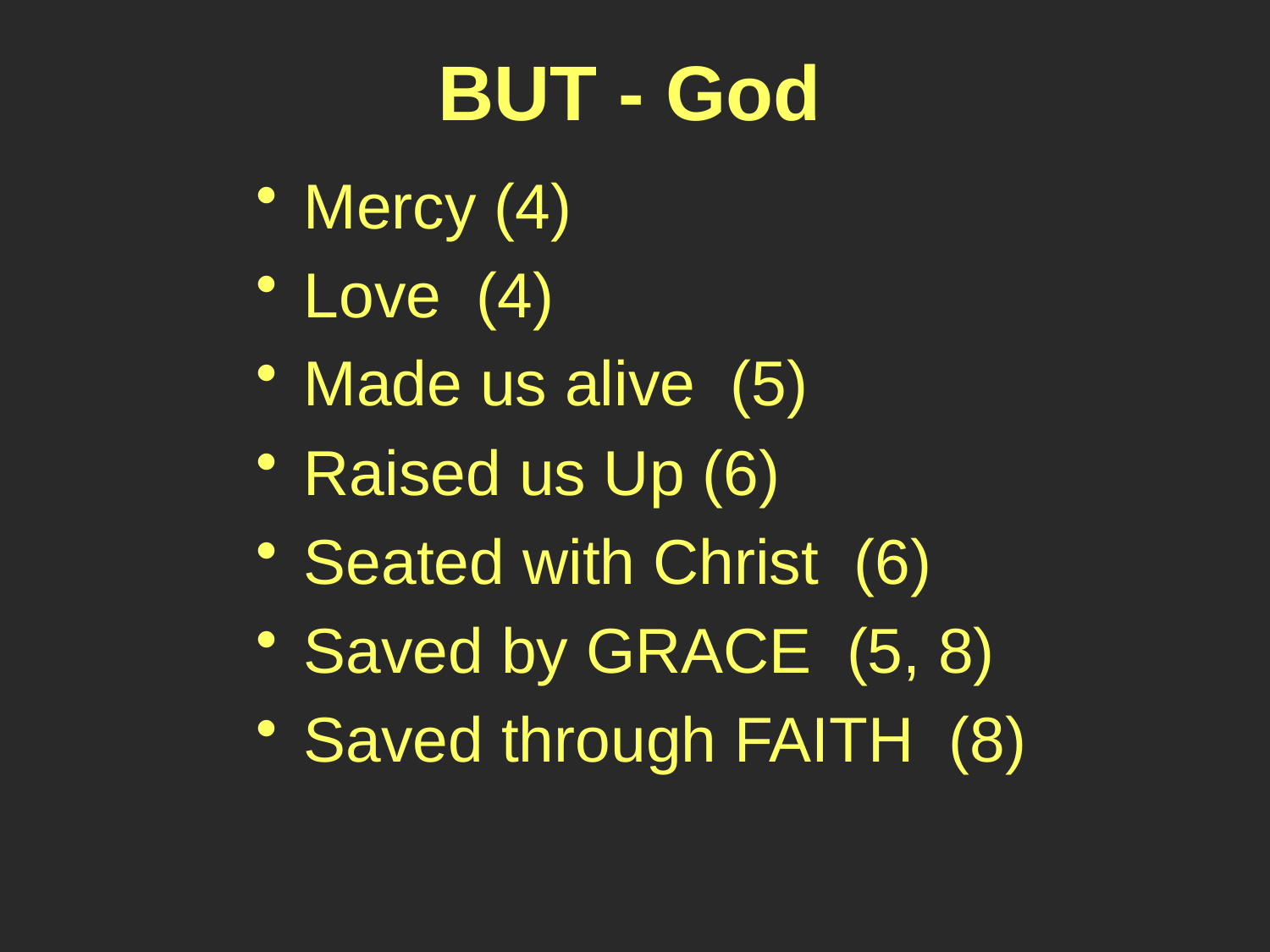

# BUT - God
Mercy (4)
Love  (4)
Made us alive  (5)
Raised us Up (6)
Seated with Christ  (6)
Saved by GRACE  (5, 8)
Saved through FAITH  (8)